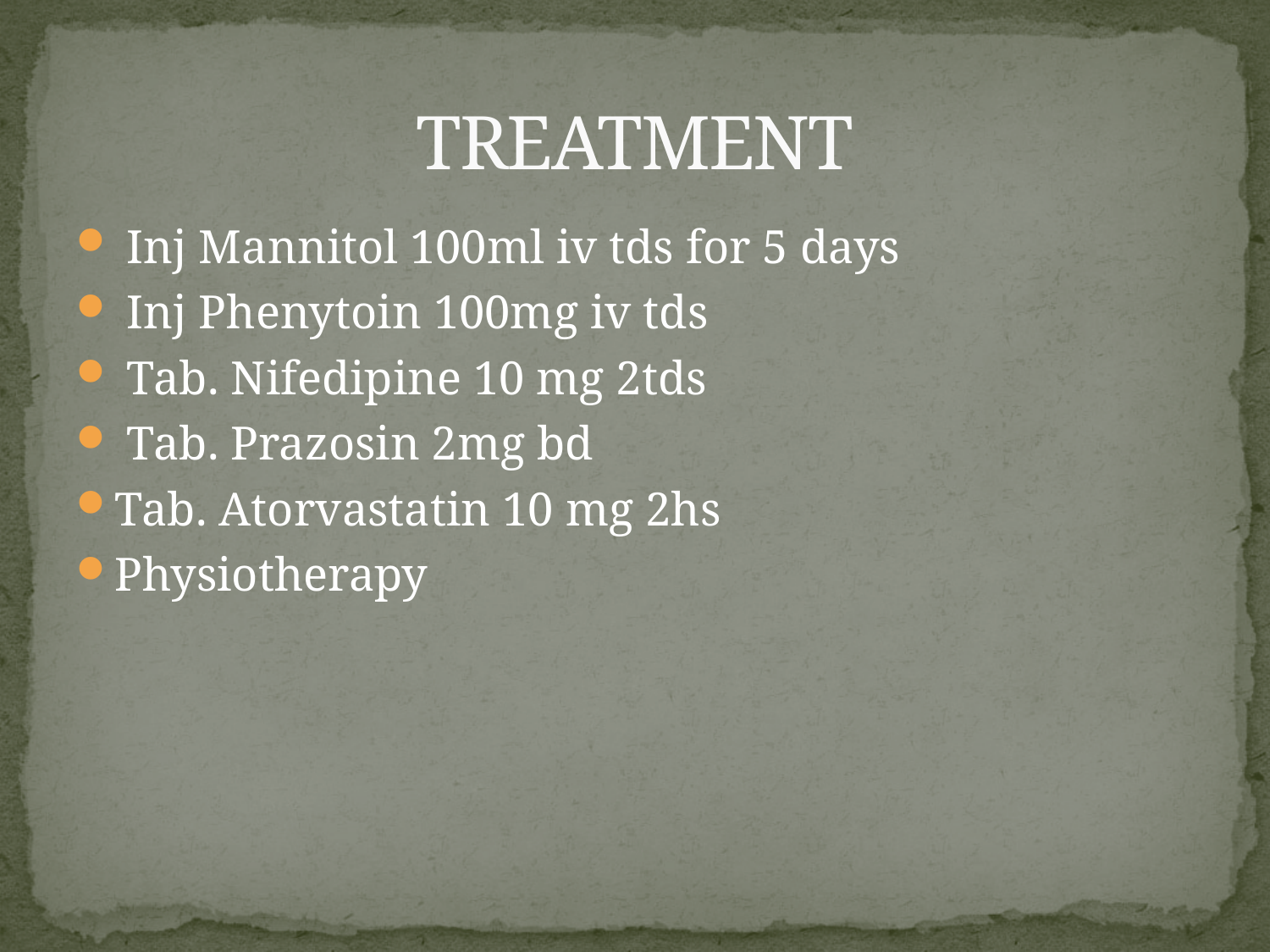

# TREATMENT
 Inj Mannitol 100ml iv tds for 5 days
 Inj Phenytoin 100mg iv tds
 Tab. Nifedipine 10 mg 2tds
 Tab. Prazosin 2mg bd
Tab. Atorvastatin 10 mg 2hs
Physiotherapy